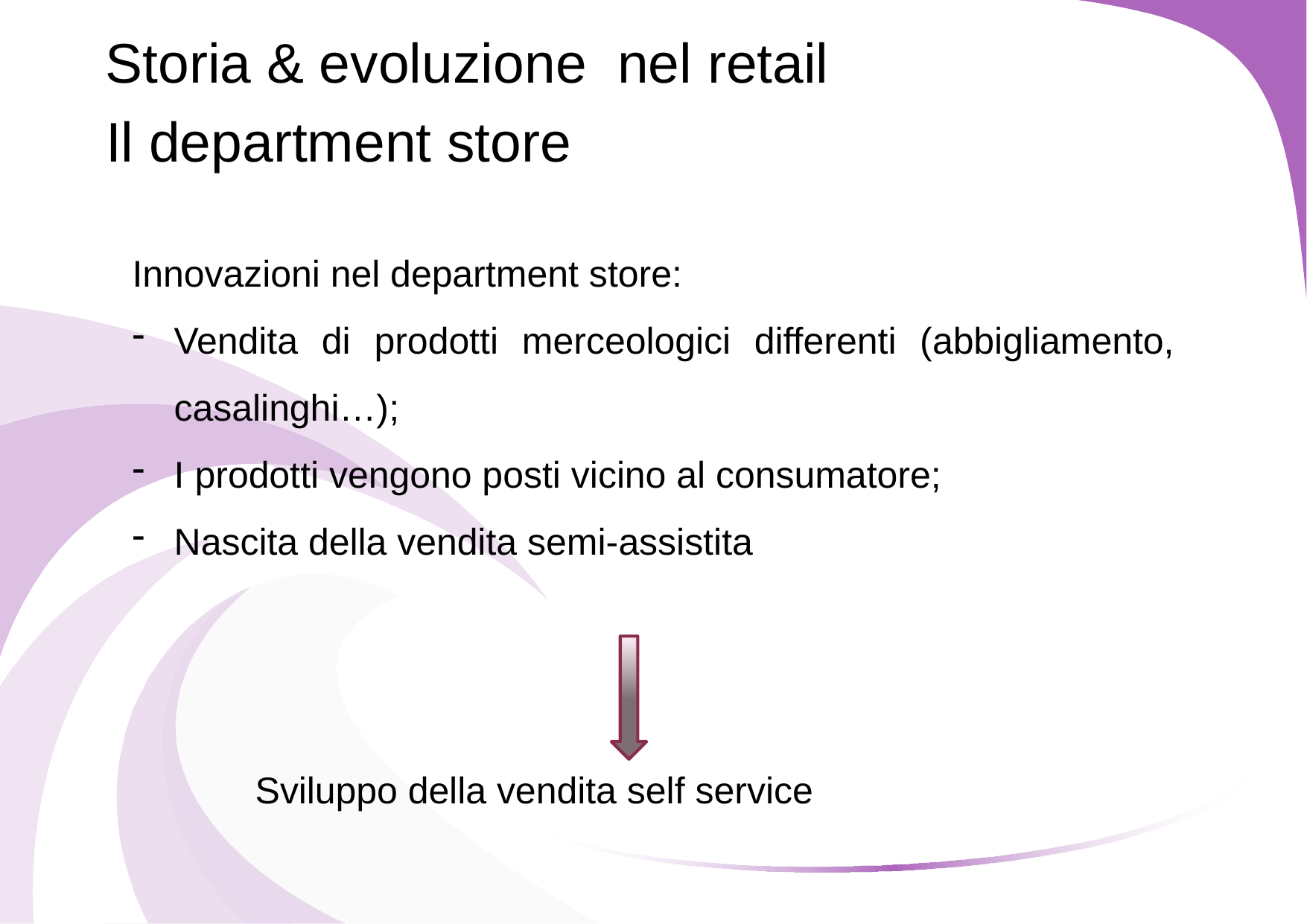

Storia & evoluzione  nel retail
Il department store

Innovazioni nel department store:
Vendita di prodotti merceologici differenti (abbigliamento, casalinghi…);
I prodotti vengono posti vicino al consumatore;
Nascita della vendita semi-assistita

Sviluppo della vendita self service